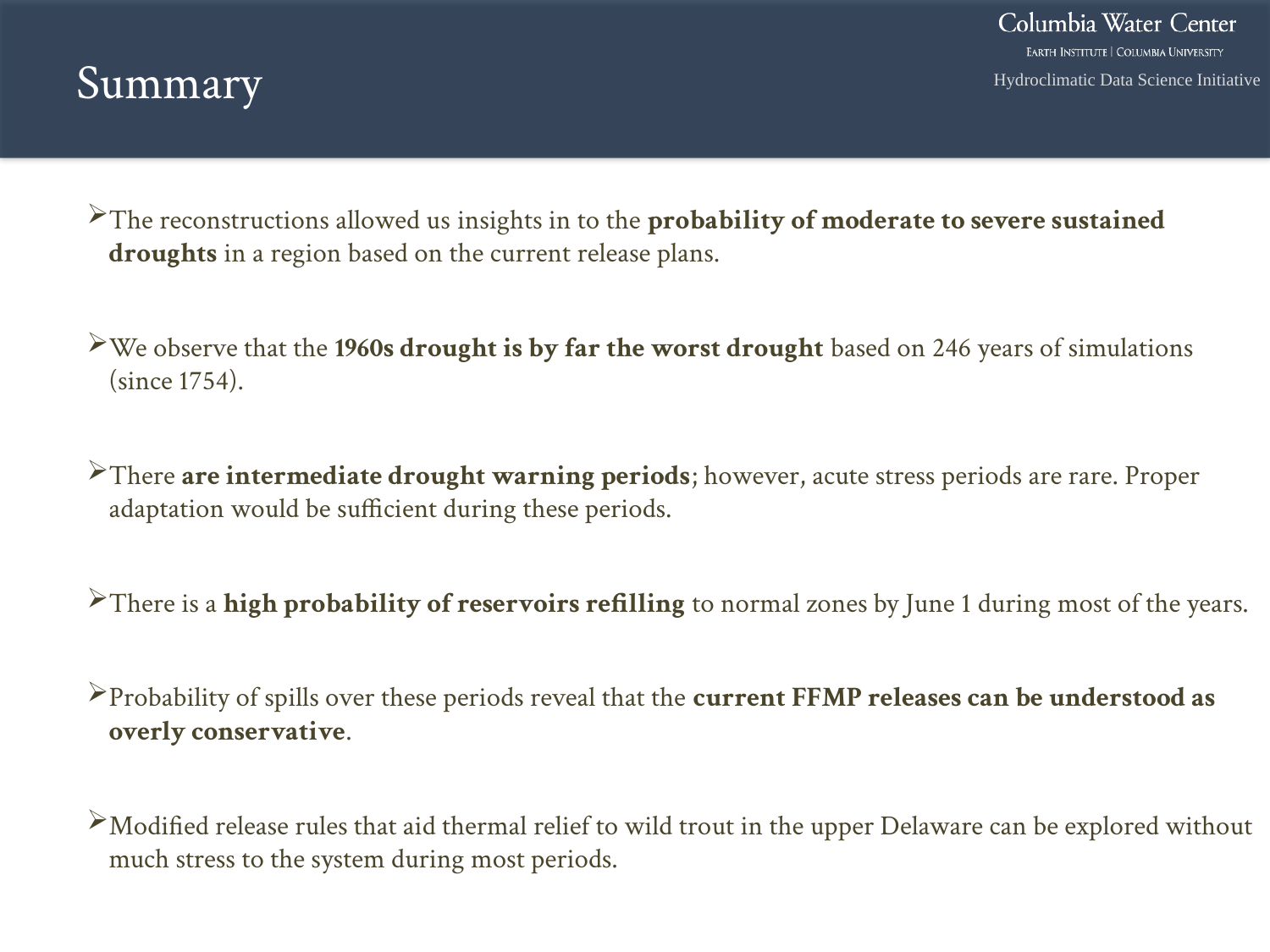

# Summary
The reconstructions allowed us insights in to the probability of moderate to severe sustained droughts in a region based on the current release plans.

We observe that the 1960s drought is by far the worst drought based on 246 years of simulations (since 1754).

There are intermediate drought warning periods; however, acute stress periods are rare. Proper adaptation would be sufficient during these periods.

There is a high probability of reservoirs refilling to normal zones by June 1 during most of the years.

Probability of spills over these periods reveal that the current FFMP releases can be understood as overly conservative.

Modified release rules that aid thermal relief to wild trout in the upper Delaware can be explored without much stress to the system during most periods.